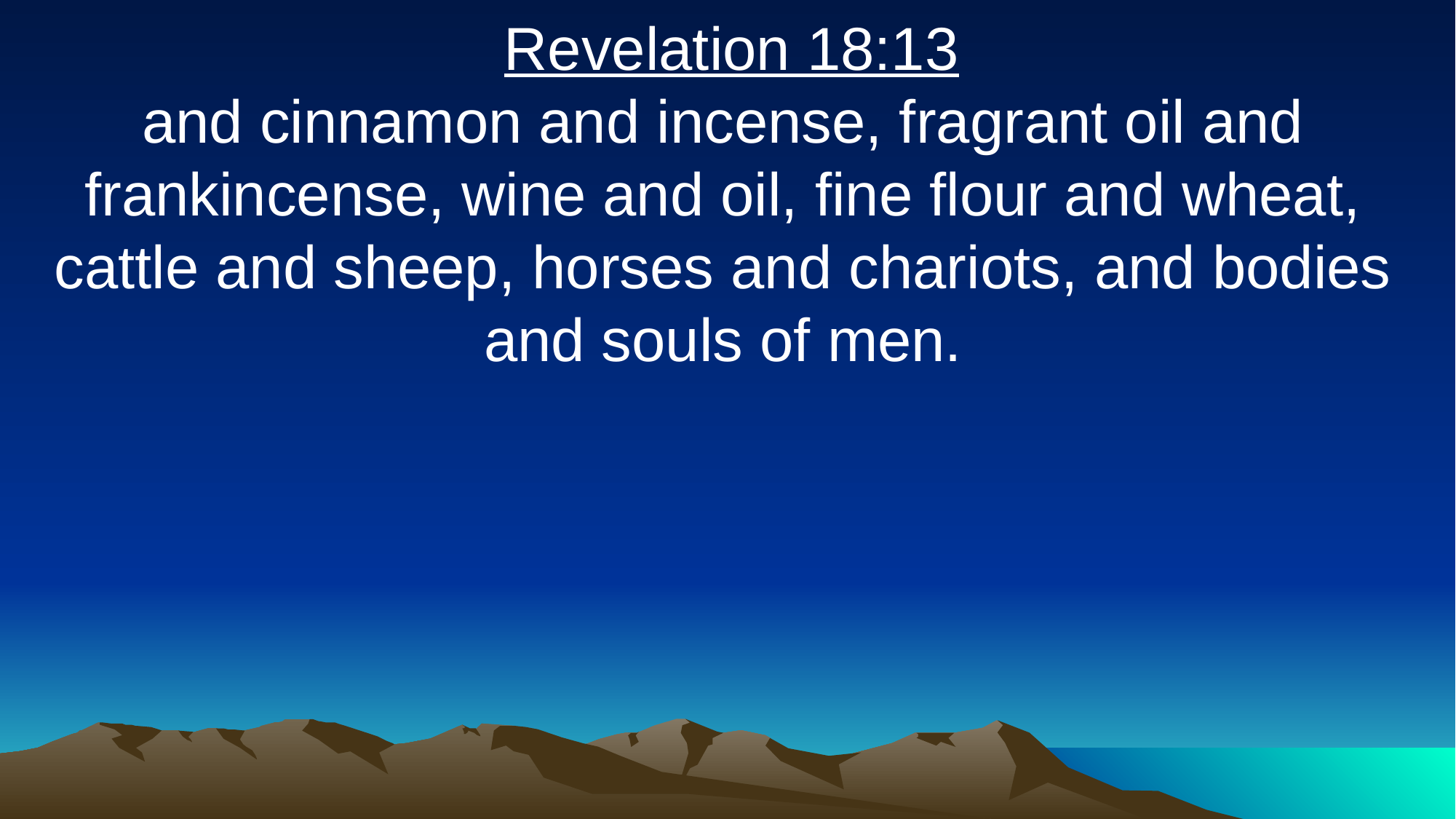

Revelation 18:13
and cinnamon and incense, fragrant oil and frankincense, wine and oil, fine flour and wheat, cattle and sheep, horses and chariots, and bodies and souls of men.